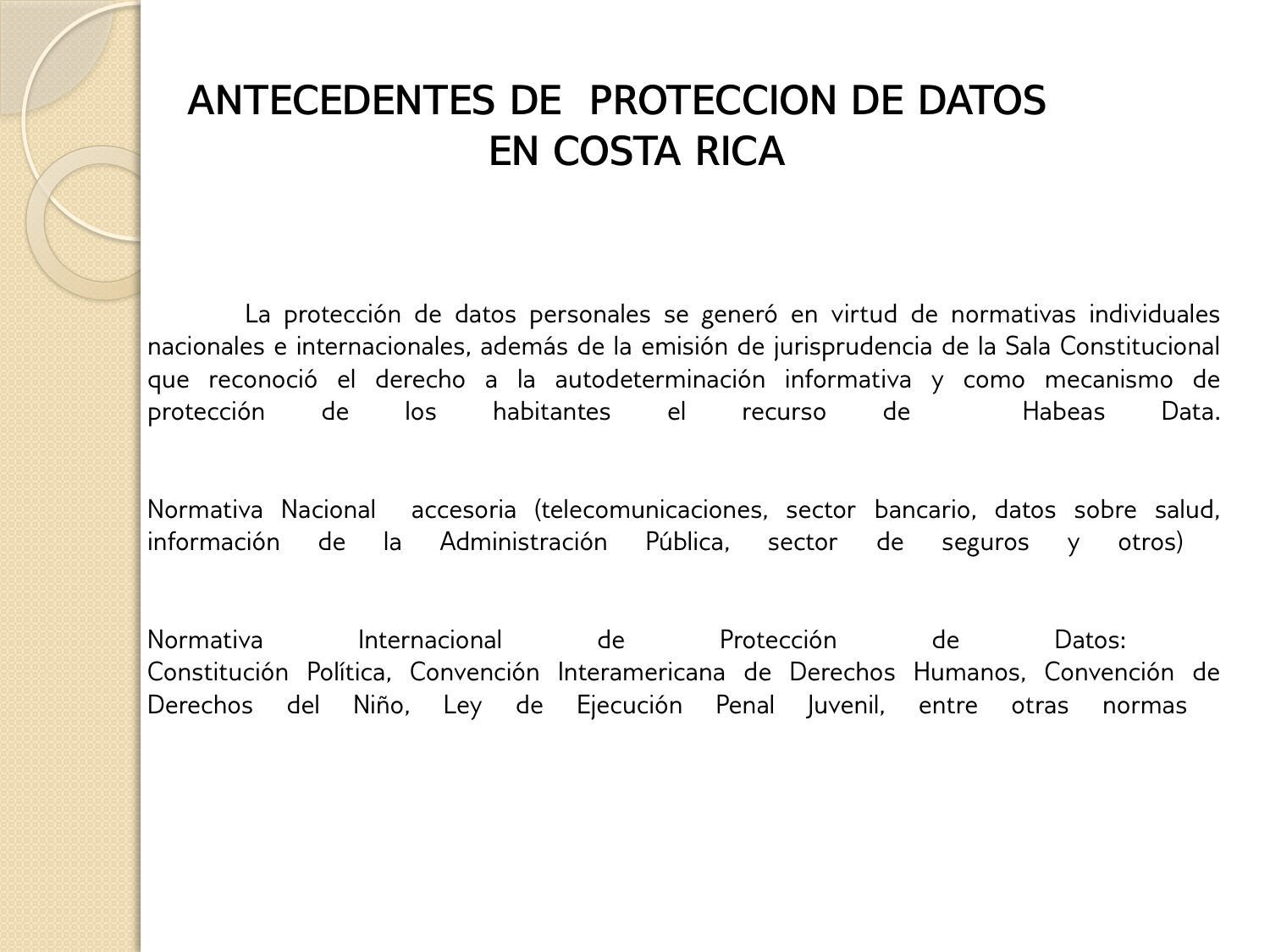

ANTECEDENTES DE  PROTECCION DE DATOS EN COSTA RICA

# La protección de datos personales se generó en virtud de normativas individuales nacionales e internacionales, además de la emisión de jurisprudencia de la Sala Constitucional que reconoció el derecho a la autodeterminación informativa y como mecanismo de protección de los habitantes el recurso de  Habeas Data. Normativa Nacional  accesoria (telecomunicaciones, sector bancario, datos sobre salud, información de la Administración Pública, sector de seguros y otros) Normativa Internacional de Protección de Datos: Constitución Política, Convención Interamericana de Derechos Humanos, Convención de Derechos del Niño, Ley de Ejecución Penal Juvenil, entre otras normas